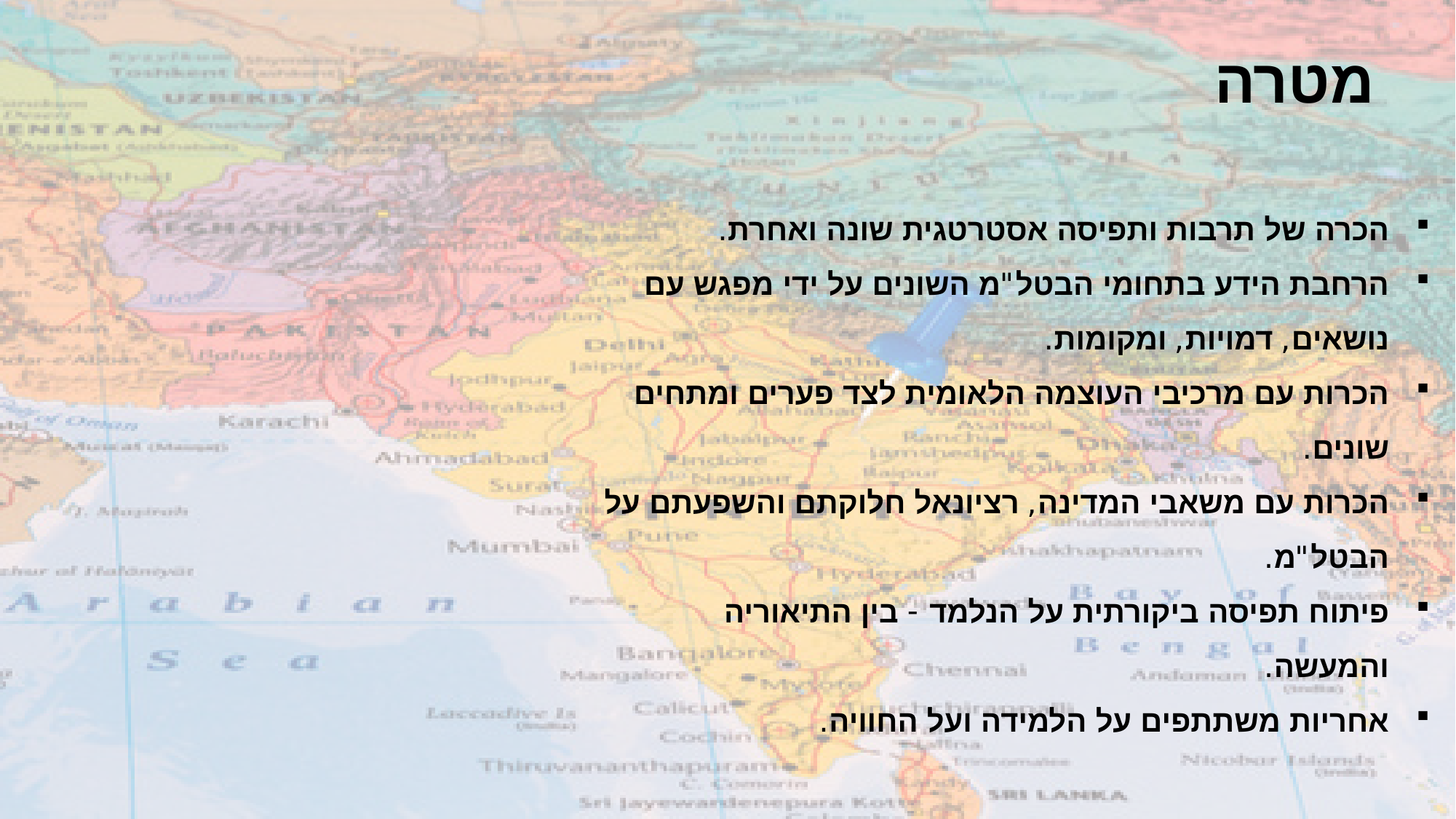

מטרה
הכרה של תרבות ותפיסה אסטרטגית שונה ואחרת.
הרחבת הידע בתחומי הבטל"מ השונים על ידי מפגש עם נושאים, דמויות, ומקומות.
הכרות עם מרכיבי העוצמה הלאומית לצד פערים ומתחים שונים.
הכרות עם משאבי המדינה, רציונאל חלוקתם והשפעתם על הבטל"מ.
פיתוח תפיסה ביקורתית על הנלמד - בין התיאוריה והמעשה.
אחריות משתתפים על הלמידה ועל החוויה.